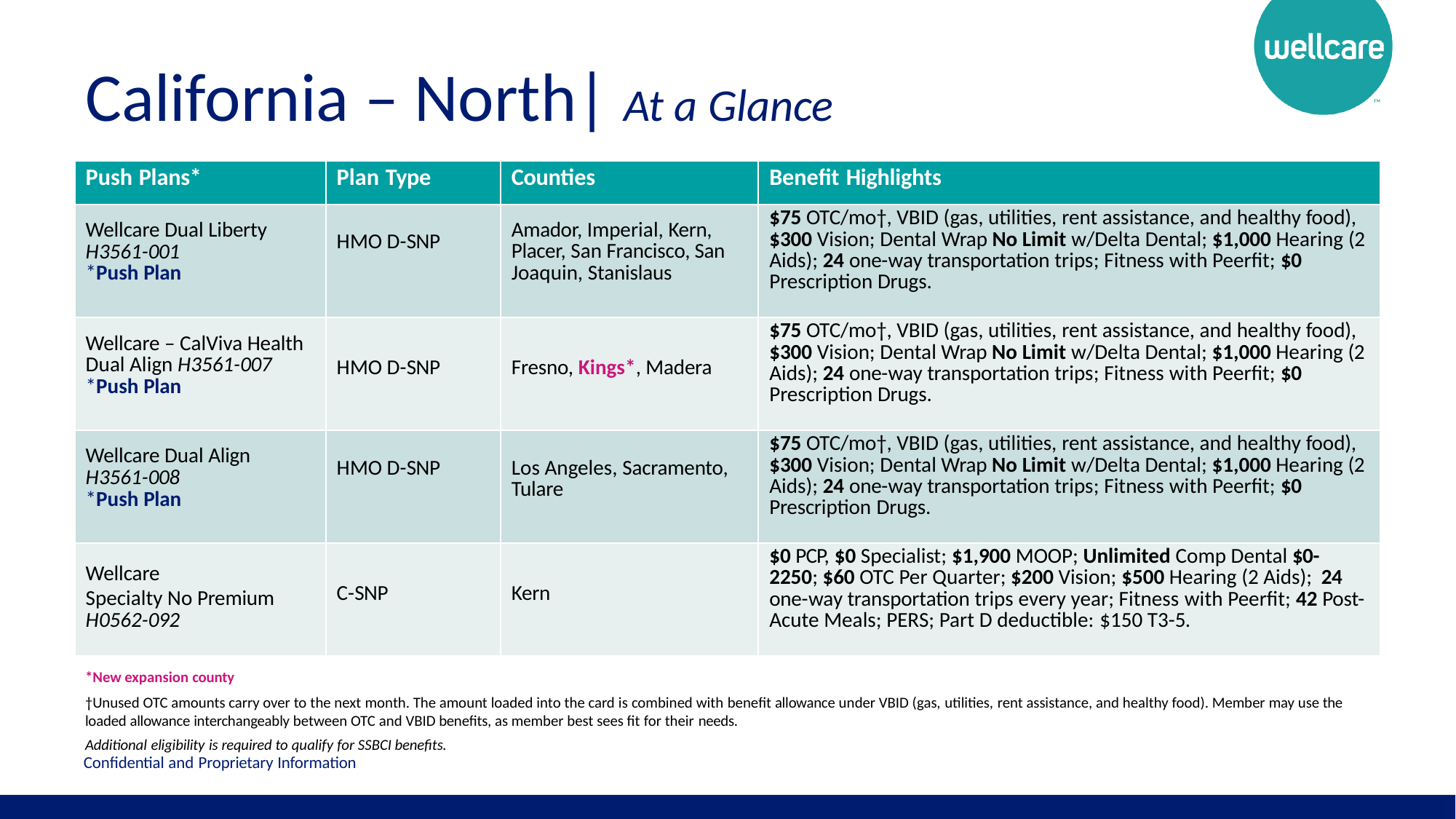

# California – North| At a Glance
| Push Plans\* | Plan Type | Counties | Benefit Highlights |
| --- | --- | --- | --- |
| Wellcare Dual Liberty H3561-001 \*Push Plan | HMO D-SNP | Amador, Imperial, Kern, Placer, San Francisco, San Joaquin, Stanislaus | $75 OTC/mo†, VBID (gas, utilities, rent assistance, and healthy food), $300 Vision; Dental Wrap No Limit w/Delta Dental; $1,000 Hearing (2 Aids); 24 one-way transportation trips; Fitness with Peerfit; $0 Prescription Drugs. |
| Wellcare – CalViva Health Dual Align H3561-007 \*Push Plan | HMO D-SNP | Fresno, Kings\*, Madera | $75 OTC/mo†, VBID (gas, utilities, rent assistance, and healthy food), $300 Vision; Dental Wrap No Limit w/Delta Dental; $1,000 Hearing (2 Aids); 24 one-way transportation trips; Fitness with Peerfit; $0 Prescription Drugs. |
| Wellcare Dual Align H3561-008 \*Push Plan | HMO D-SNP | Los Angeles, Sacramento, Tulare | $75 OTC/mo†, VBID (gas, utilities, rent assistance, and healthy food), $300 Vision; Dental Wrap No Limit w/Delta Dental; $1,000 Hearing (2 Aids); 24 one-way transportation trips; Fitness with Peerfit; $0 Prescription Drugs. |
| Wellcare Specialty No Premium H0562-092 | C-SNP | Kern | $0 PCP, $0 Specialist; $1,900 MOOP; Unlimited Comp Dental $0- 2250; $60 OTC Per Quarter; $200 Vision; $500 Hearing (2 Aids); 24 one-way transportation trips every year; Fitness with Peerfit; 42 Post- Acute Meals; PERS; Part D deductible: $150 T3-5. |
*New expansion county
†Unused OTC amounts carry over to the next month. The amount loaded into the card is combined with benefit allowance under VBID (gas, utilities, rent assistance, and healthy food). Member may use the
loaded allowance interchangeably between OTC and VBID benefits, as member best sees fit for their needs.
Additional eligibility is required to qualify for SSBCI benefits.
Confidential and Proprietary Information

Confidential and Proprietary Information